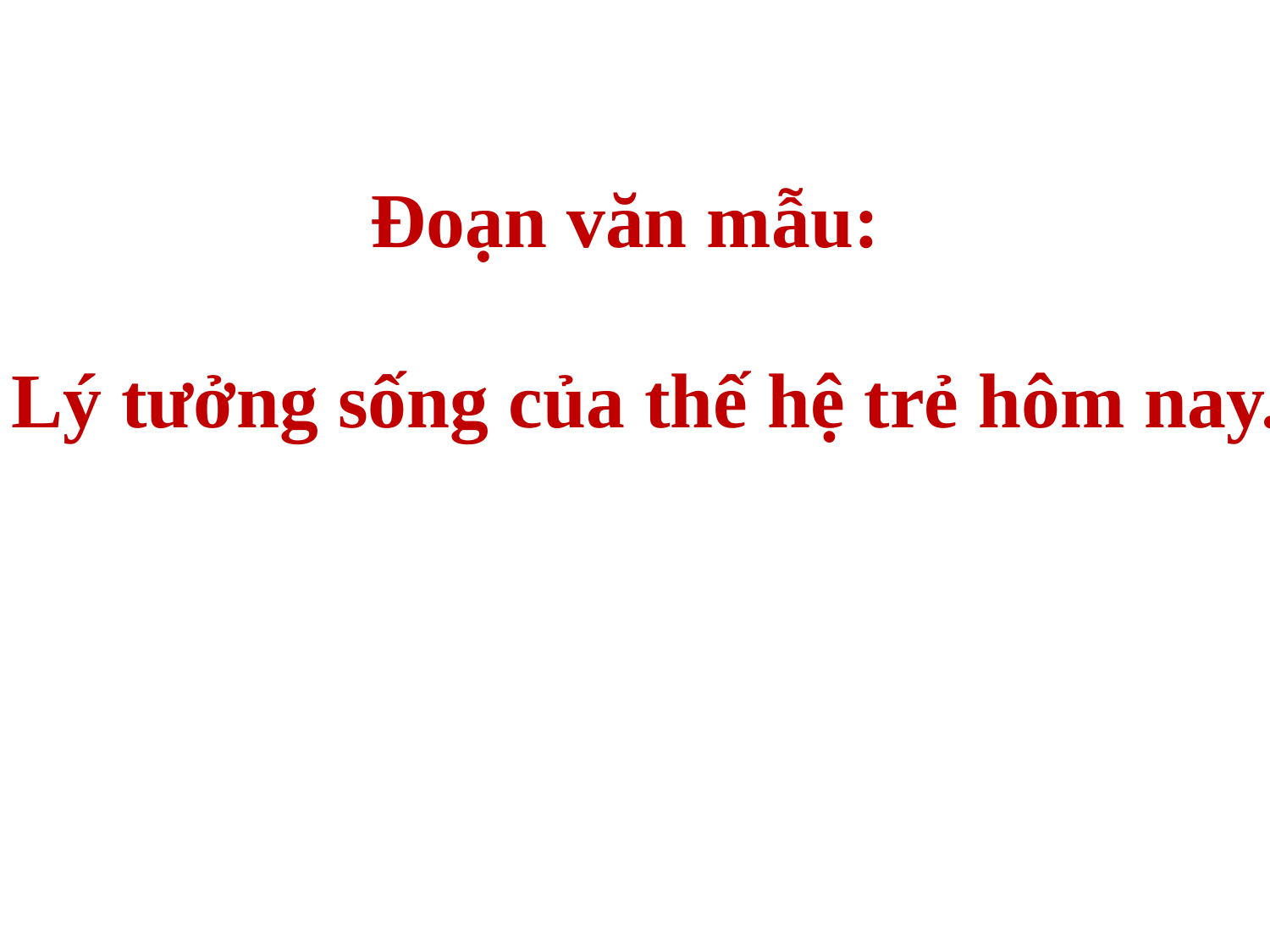

#

Đoạn văn mẫu:
Lý tưởng sống của thế hệ trẻ hôm nay.